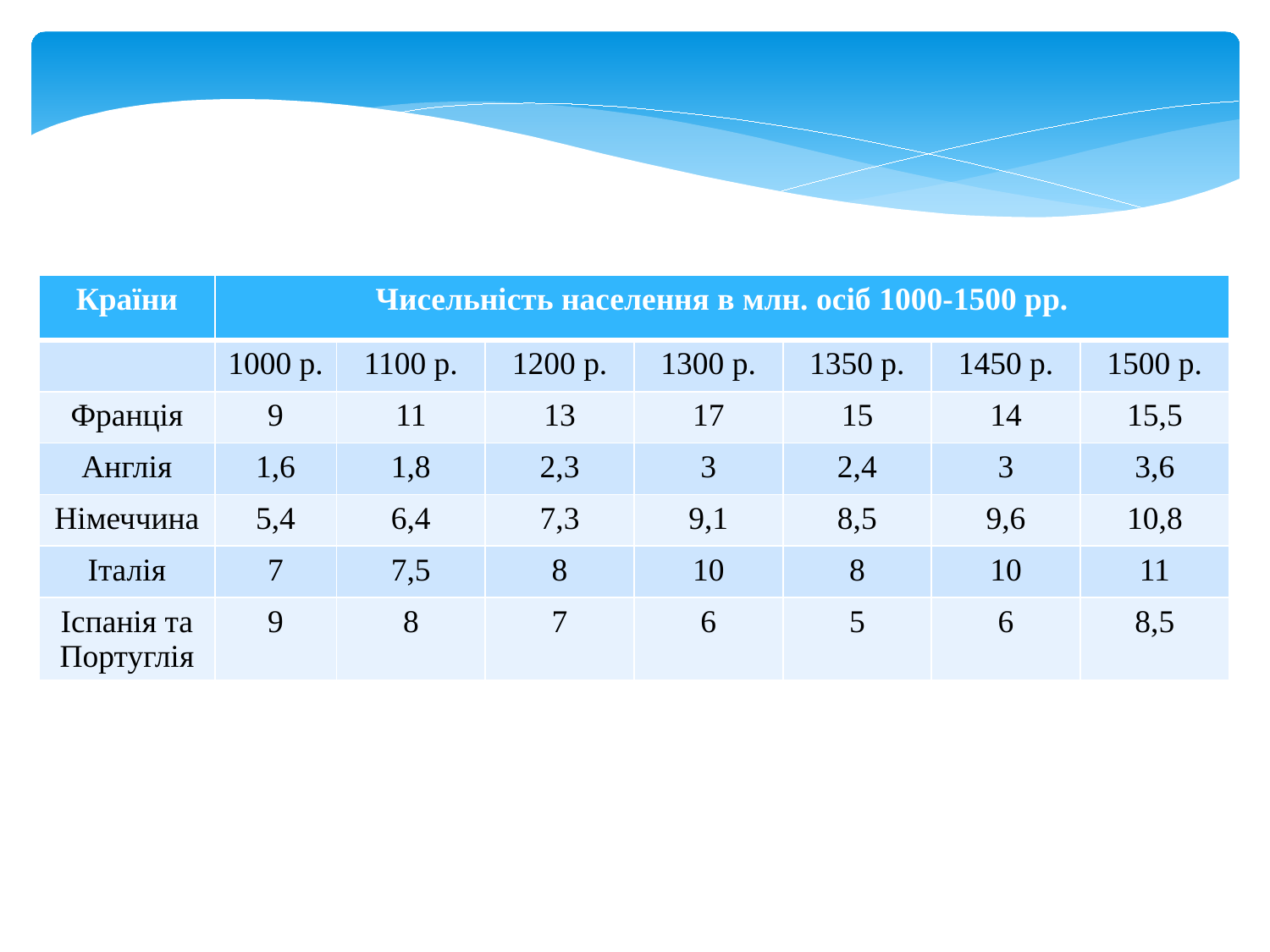

| Країни | Чисельність населення в млн. осіб 1000-1500 рр. |  |  |  |  |  |  |
| --- | --- | --- | --- | --- | --- | --- | --- |
|  | 1000 р. | 1100 р. | 1200 р. | 1300 р. | 1350 р. | 1450 р. | 1500 р. |
| Франція | 9 | 11 | 13 | 17 | 15 | 14 | 15,5 |
| Англія | 1,6 | 1,8 | 2,3 | 3 | 2,4 | 3 | 3,6 |
| Німеччина | 5,4 | 6,4 | 7,3 | 9,1 | 8,5 | 9,6 | 10,8 |
| Італія | 7 | 7,5 | 8 | 10 | 8 | 10 | 11 |
| Іспанія та Португлія | 9 | 8 | 7 | 6 | 5 | 6 | 8,5 |